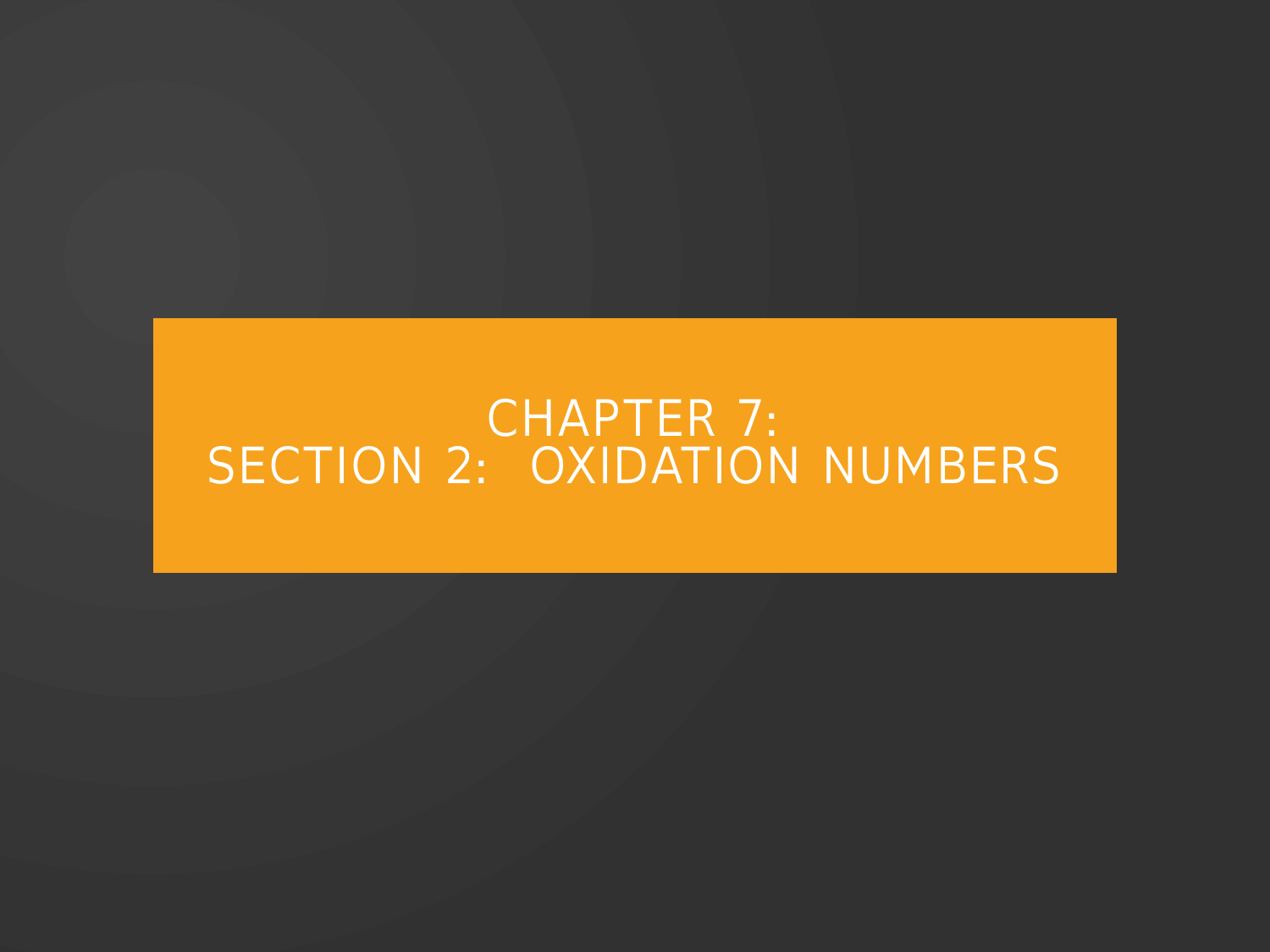

# Chapter 7: Section 2:  Oxidation numbers